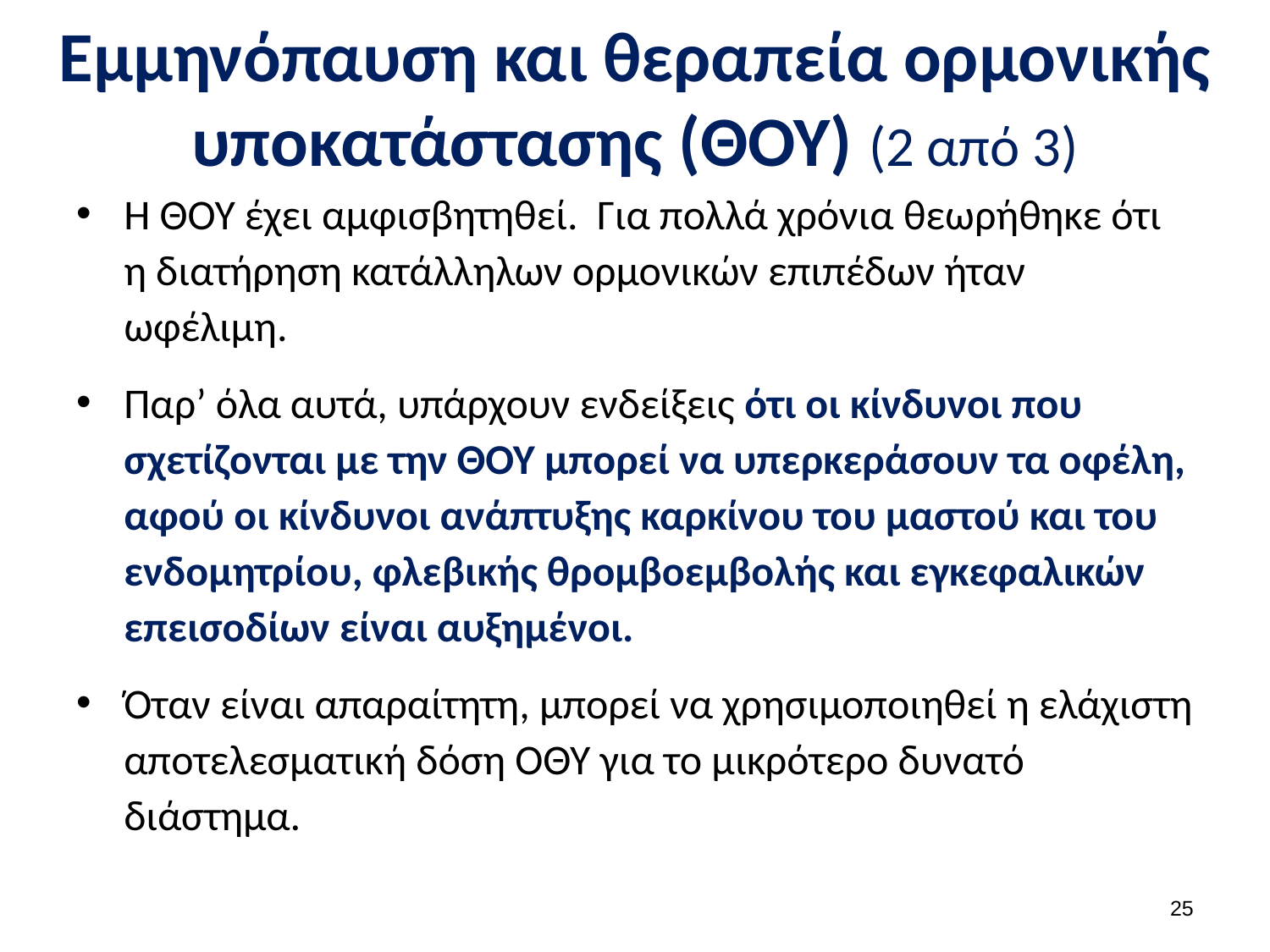

# Εμμηνόπαυση και θεραπεία ορμονικής υποκατάστασης (ΘΟΥ) (2 από 3)
Η ΘΟΥ έχει αμφισβητηθεί.  Για πολλά χρόνια θεωρήθηκε ότι η διατήρηση κατάλληλων ορμονικών επιπέδων ήταν ωφέλιμη.
Παρ’ όλα αυτά, υπάρχουν ενδείξεις ότι οι κίνδυνοι που σχετίζονται με την ΘΟΥ μπορεί να υπερκεράσουν τα οφέλη, αφού οι κίνδυνοι ανάπτυξης καρκίνου του μαστού και του ενδομητρίου, φλεβικής θρομβοεμβολής και εγκεφαλικών επεισοδίων είναι αυξημένοι.
Όταν είναι απαραίτητη, μπορεί να χρησιμοποιηθεί η ελάχιστη αποτελεσματική δόση ΟΘΥ για το μικρότερο δυνατό διάστημα.
25